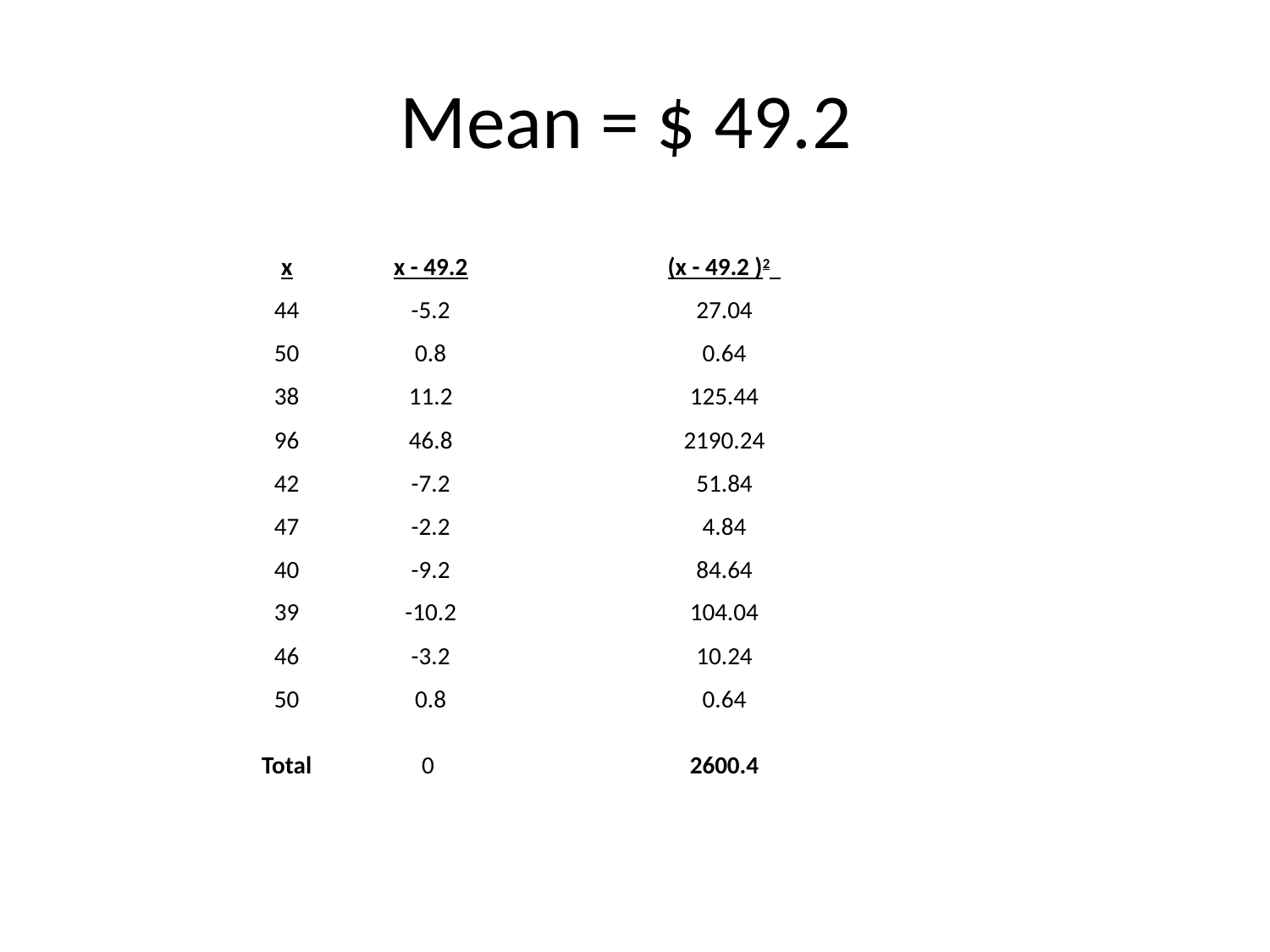

# Mean = $ 49.2

| x | x - 49.2 | (x - 49.2 )2 |
| --- | --- | --- |
| 44 | -5.2 | 27.04 |
| 50 | 0.8 | 0.64 |
| 38 | 11.2 | 125.44 |
| 96 | 46.8 | 2190.24 |
| 42 | -7.2 | 51.84 |
| 47 | -2.2 | 4.84 |
| 40 | -9.2 | 84.64 |
| 39 | -10.2 | 104.04 |
| 46 | -3.2 | 10.24 |
| 50 | 0.8 | 0.64 |
| Total | 0 | 2600.4 |